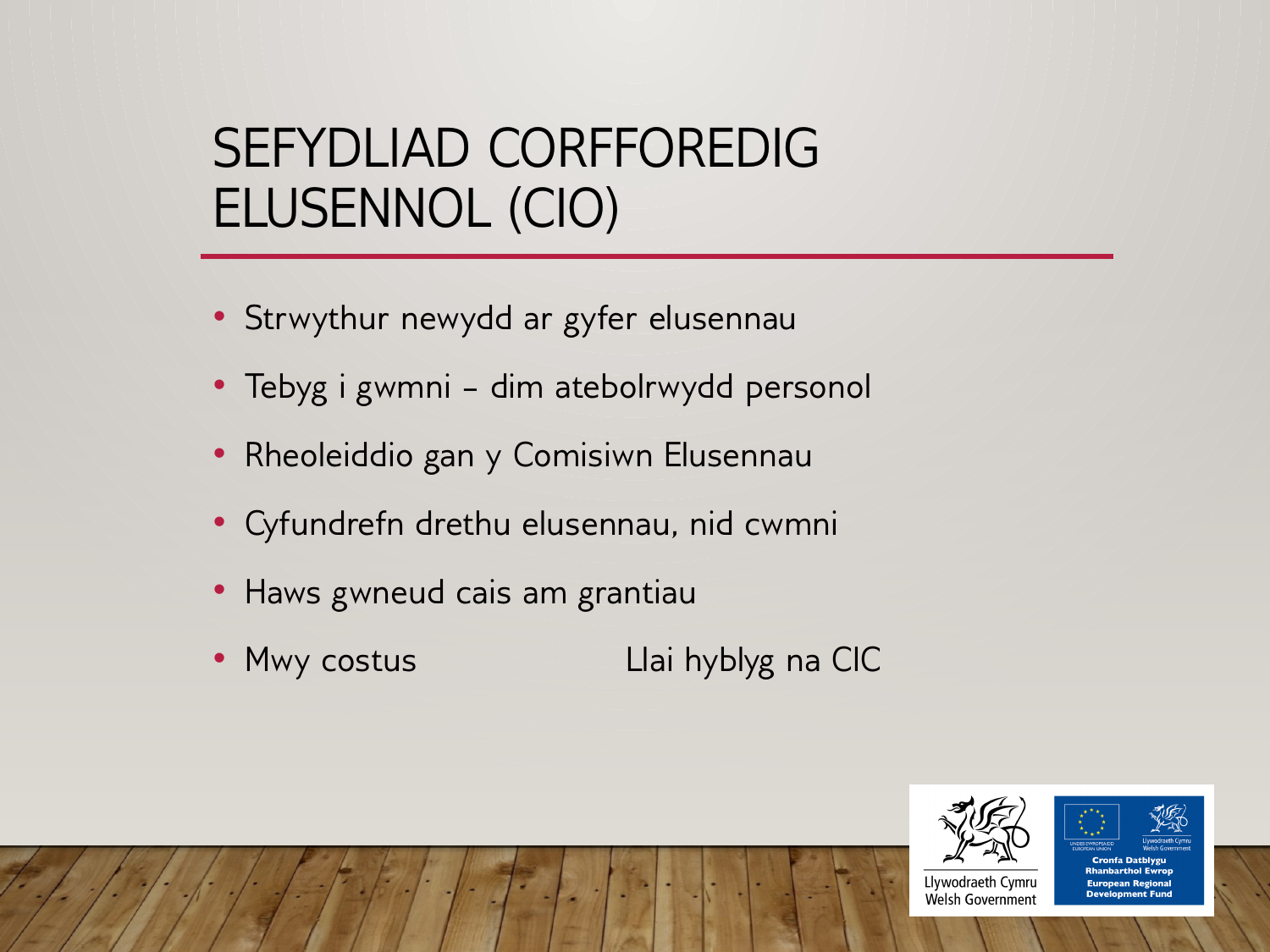

# SEFYDLIAD CORFFOREDIG ELUSENNOL (CiO)
Strwythur newydd ar gyfer elusennau
Tebyg i gwmni – dim atebolrwydd personol
Rheoleiddio gan y Comisiwn Elusennau
Cyfundrefn drethu elusennau, nid cwmni
Haws gwneud cais am grantiau
Mwy costus		Llai hyblyg na CIC